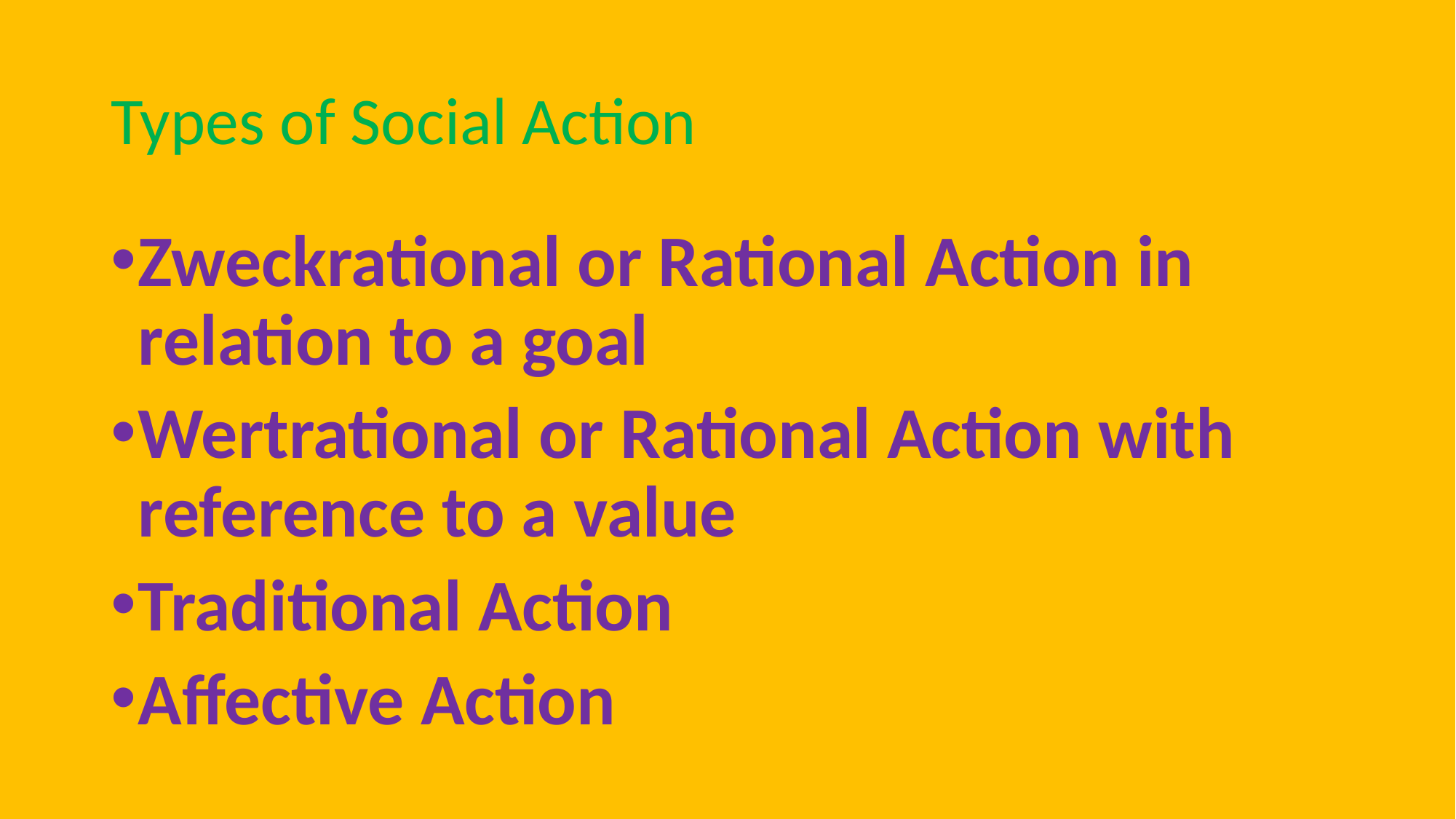

# Types of Social Action
Zweckrational or Rational Action in relation to a goal
Wertrational or Rational Action with reference to a value
Traditional Action
Affective Action